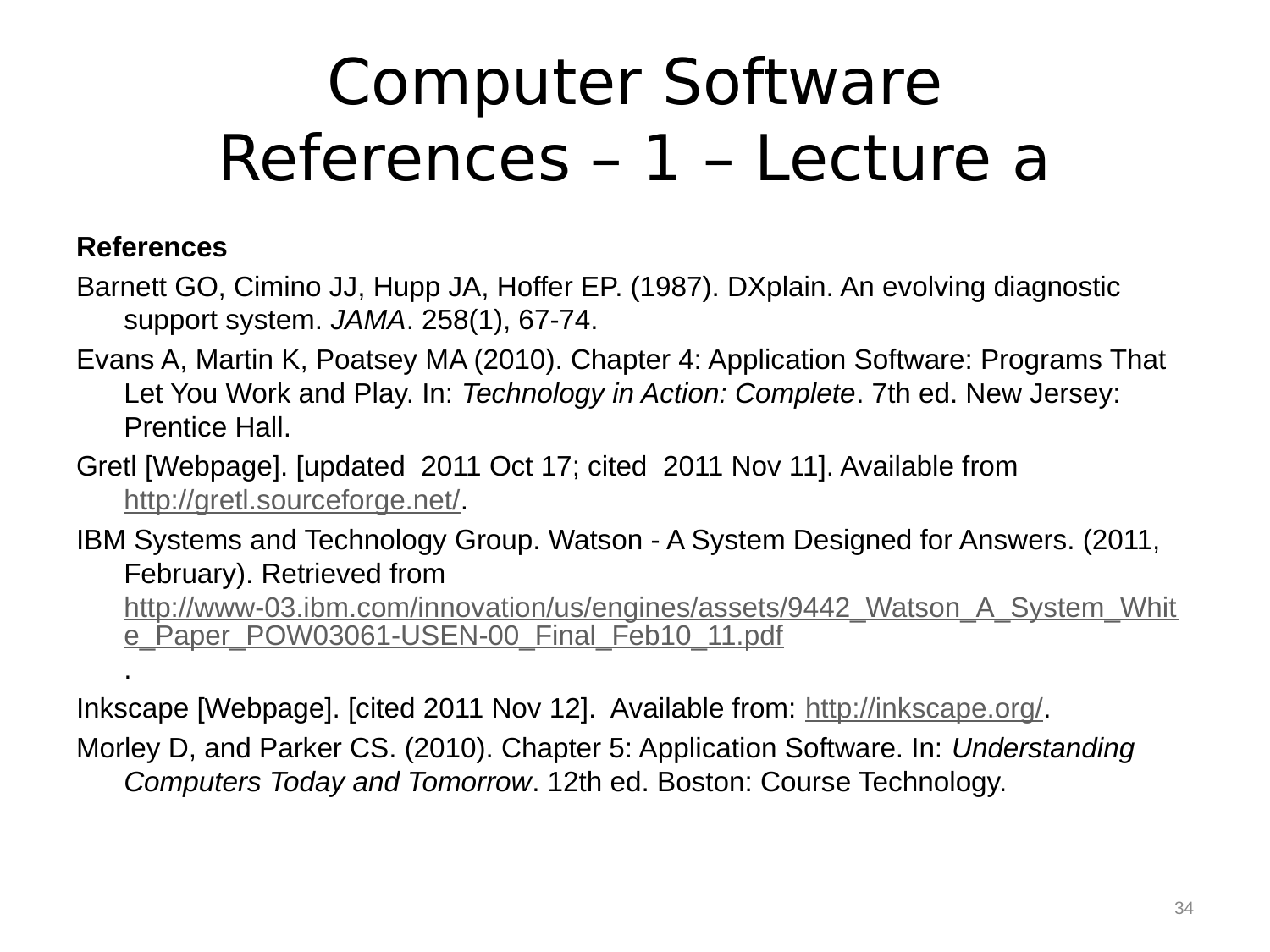

# Computer Software References – 1 – Lecture a
References
Barnett GO, Cimino JJ, Hupp JA, Hoffer EP. (1987). DXplain. An evolving diagnostic support system. JAMA. 258(1), 67-74.
Evans A, Martin K, Poatsey MA (2010). Chapter 4: Application Software: Programs That Let You Work and Play. In: Technology in Action: Complete. 7th ed. New Jersey: Prentice Hall.
Gretl [Webpage]. [updated  2011 Oct 17; cited  2011 Nov 11]. Available from http://gretl.sourceforge.net/.
IBM Systems and Technology Group. Watson - A System Designed for Answers. (2011, February). Retrieved from http://www-03.ibm.com/innovation/us/engines/assets/9442_Watson_A_System_White_Paper_POW03061-USEN-00_Final_Feb10_11.pdf.
Inkscape [Webpage]. [cited 2011 Nov 12].  Available from: http://inkscape.org/.
Morley D, and Parker CS. (2010). Chapter 5: Application Software. In: Understanding Computers Today and Tomorrow. 12th ed. Boston: Course Technology.
34